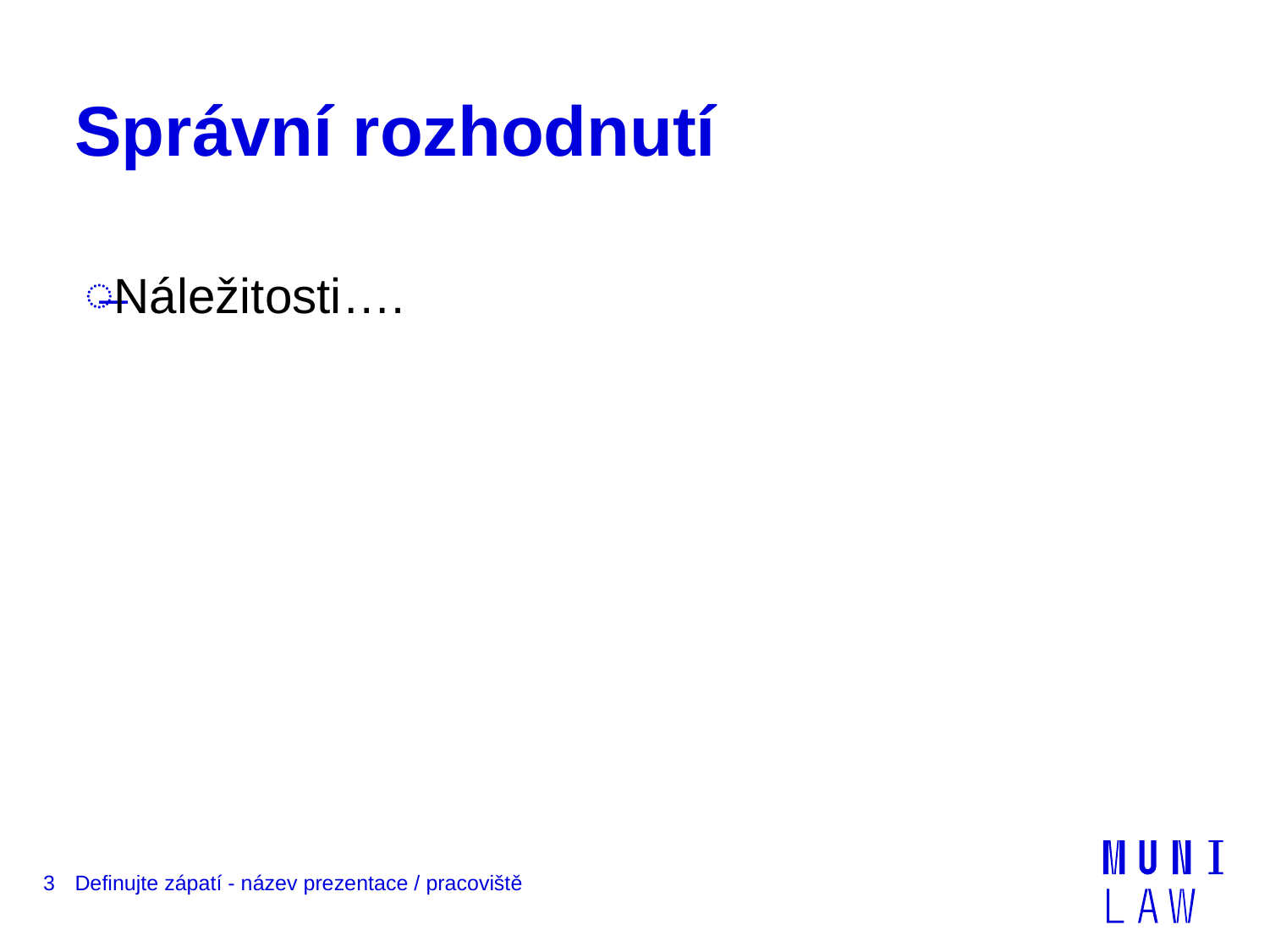

# Správní rozhodnutí
Náležitosti….
3
Definujte zápatí - název prezentace / pracoviště